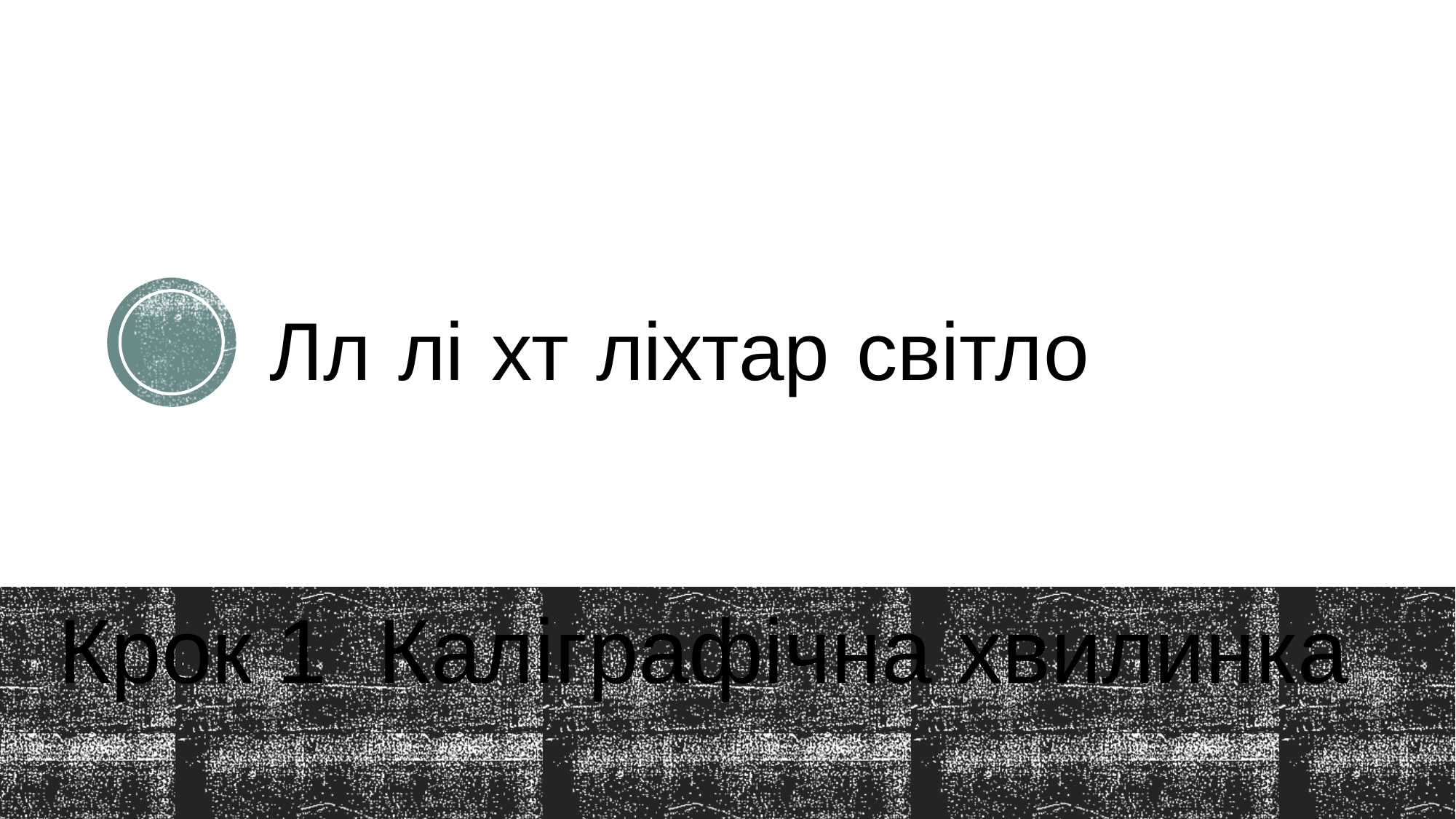

# Лл лі хт ліхтар світло
Крок 1  Каліграфічна хвилинка